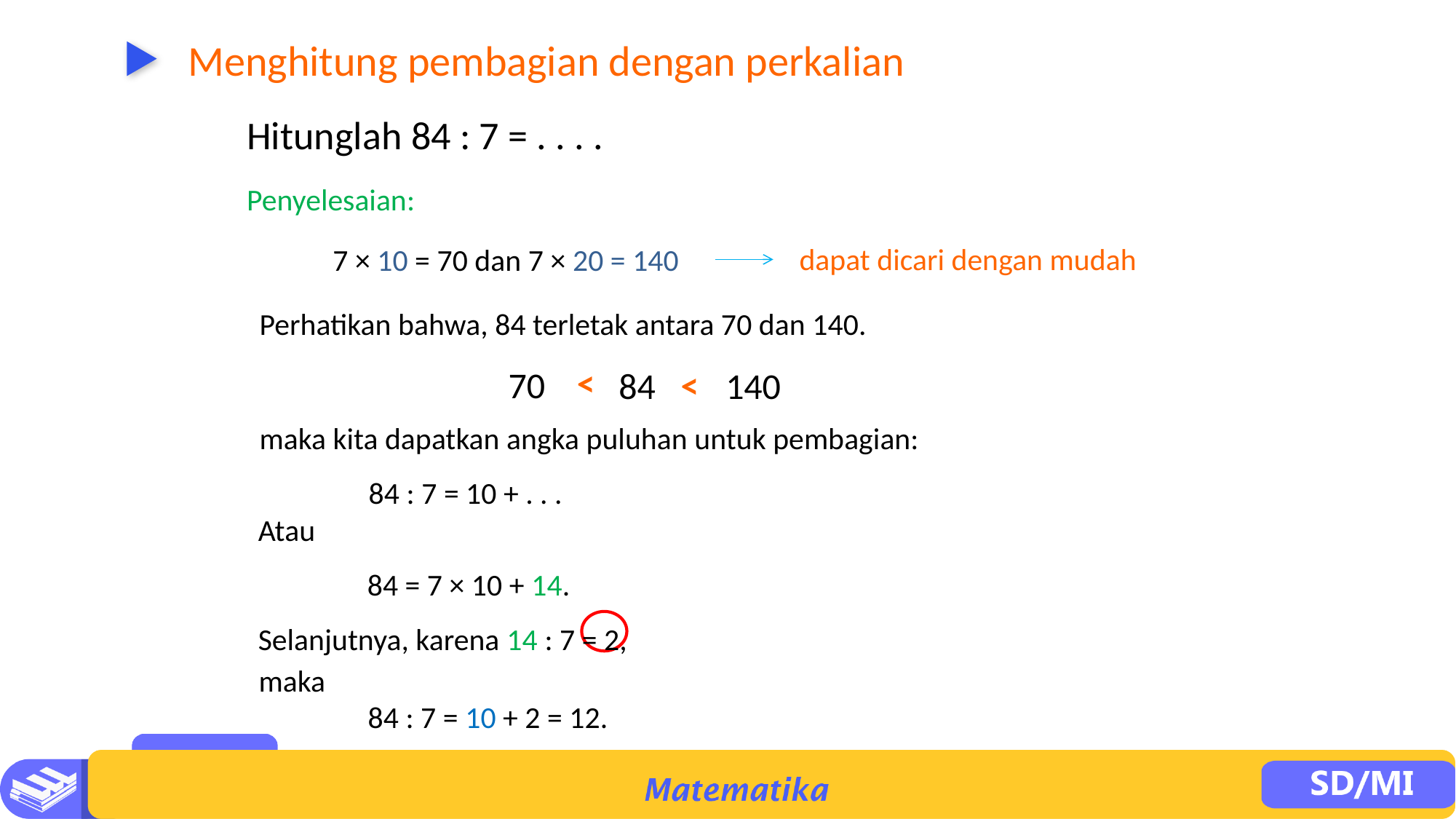

Menghitung pembagian dengan perkalian

Hitunglah 84 : 7 = . . . .
Penyelesaian:
dapat dicari dengan mudah
7 × 10 = 70 dan 7 × 20 = 140
Perhatikan bahwa, 84 terletak antara 70 dan 140.
<
70
<
140
84
maka kita dapatkan angka puluhan untuk pembagian:
	84 : 7 = 10 + . . .
Atau
 	84 = 7 × 10 + 14.
Selanjutnya, karena 14 : 7 = 2,

maka
	84 : 7 = 10 + 2 = 12.